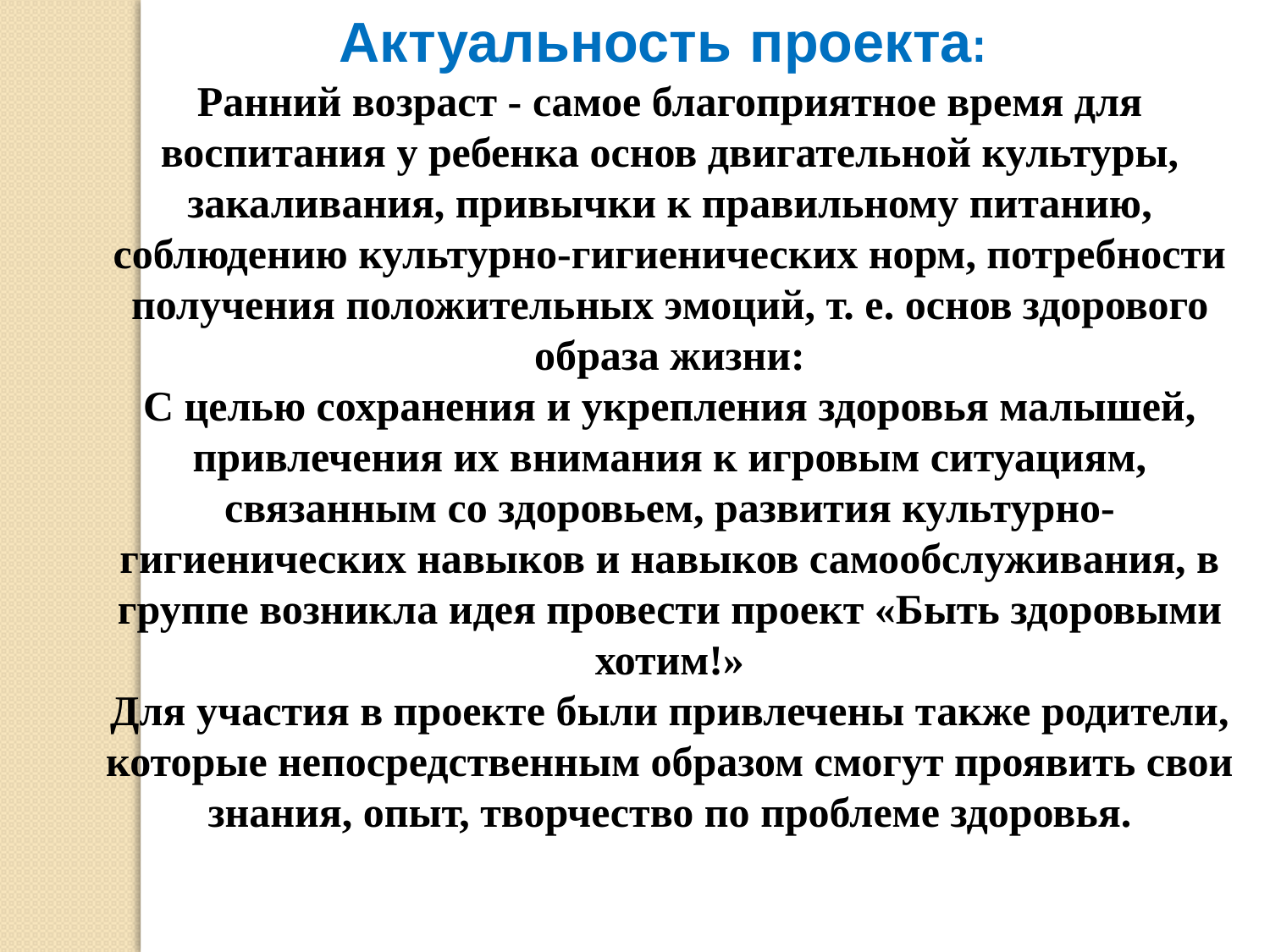

Актуальность проекта:
Ранний возраст - самое благоприятное время для воспитания у ребенка основ двигательной культуры, закаливания, привычки к правильному питанию, соблюдению культурно-гигиенических норм, потребности получения положительных эмоций, т. е. основ здорового образа жизни:
С целью сохранения и укрепления здоровья малышей, привлечения их внимания к игровым ситуациям, связанным со здоровьем, развития культурно-гигиенических навыков и навыков самообслуживания, в группе возникла идея провести проект «Быть здоровыми хотим!»
Для участия в проекте были привлечены также родители, которые непосредственным образом смогут проявить свои знания, опыт, творчество по проблеме здоровья.